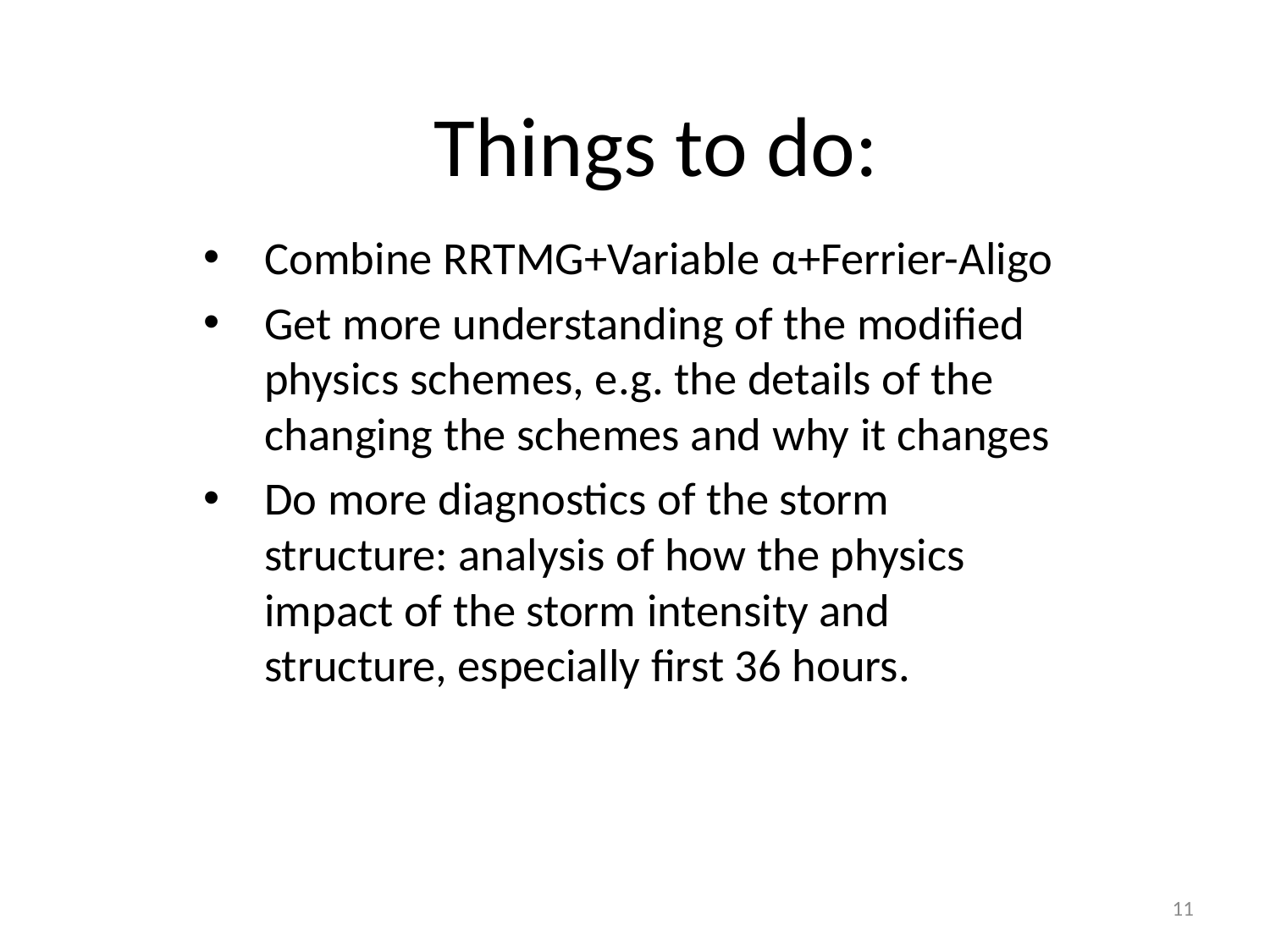

# Things to do:
Combine RRTMG+Variable α+Ferrier-Aligo
Get more understanding of the modified physics schemes, e.g. the details of the changing the schemes and why it changes
Do more diagnostics of the storm structure: analysis of how the physics impact of the storm intensity and structure, especially first 36 hours.

11